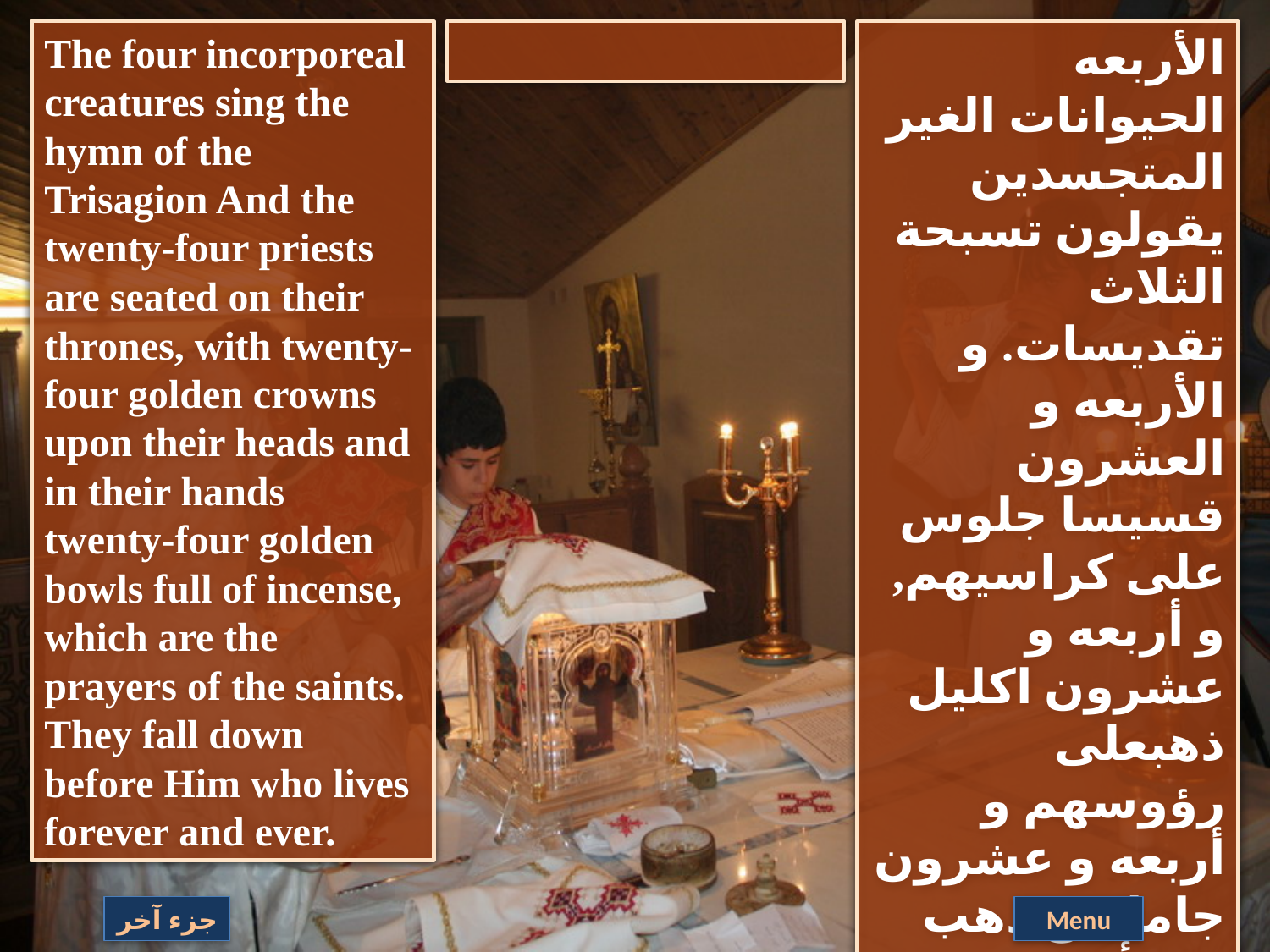

The four incorporeal creatures sing the hymn of the Trisagion And the twenty-four priests are seated on their thrones, with twenty-four golden crowns upon their heads and in their hands twenty-four golden bowls full of incense, which are the prayers of the saints. They fall down before Him who lives forever and ever.

الأربعه الحيوانات الغير المتجسدين يقولون تسبحة الثلاث تقديسات. و الأربعه و العشرون قسيسا جلوس على كراسيهم, و أربعه و عشرون اكليل ذهبعلى رؤوسهم و أربعه و عشرون جاما من ذهب فى أيديهم, مملؤة بخورا الذى هو صلوات القديسين و يسجدون أمام الحى الى أبد الأبدين.
جزء آخر
Menu